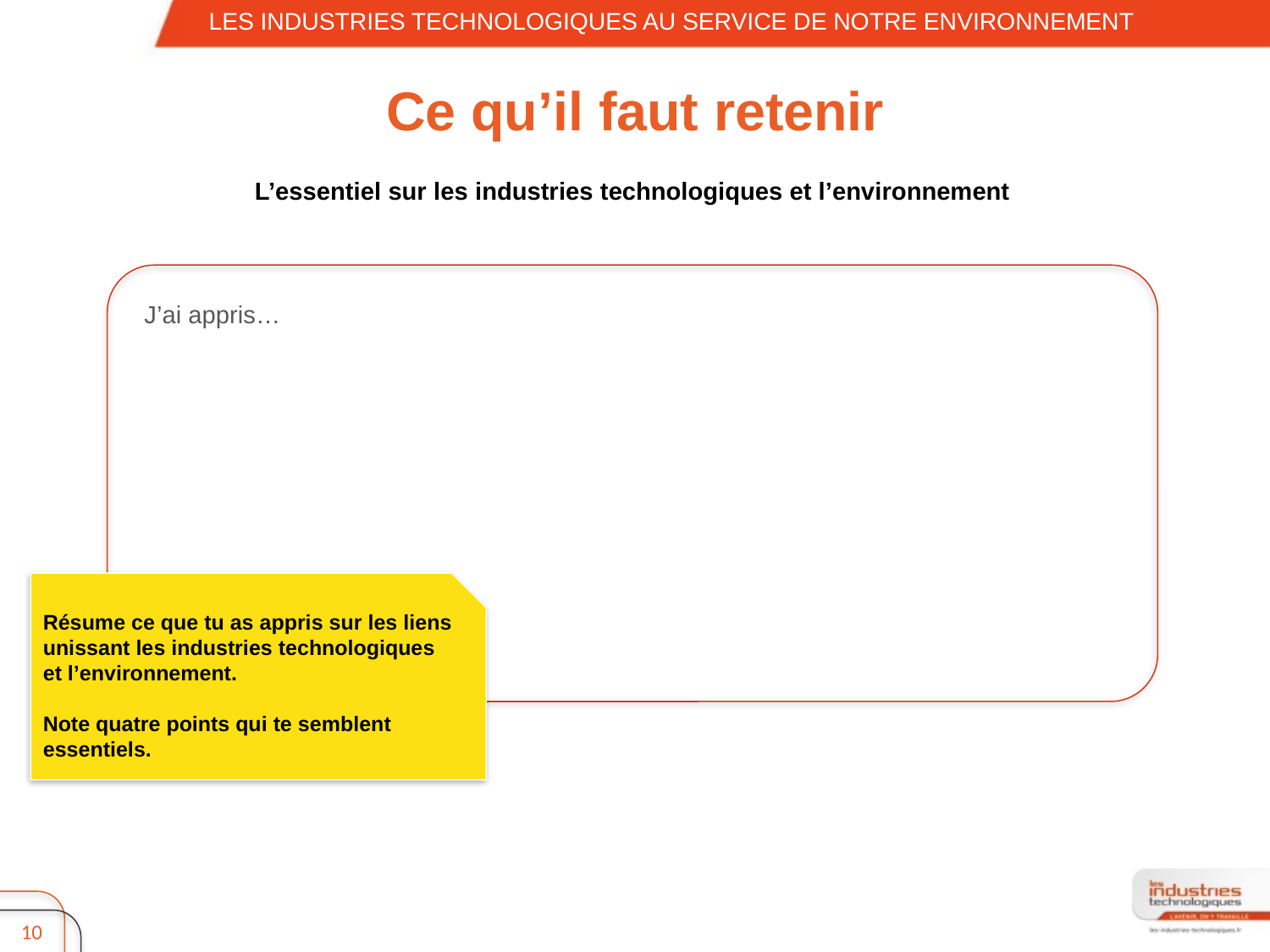

LES INDUSTRIES TECHNOLOGIQUES AU SERVICE DE NOTRE ENVIRONNEMENT
# Ce qu’il faut retenir
L’essentiel sur les industries technologiques et l’environnement

J’ai appris…
Résume ce que tu as appris sur les liens unissant les industries technologiques et l’environnement.

Note quatre points qui te semblent essentiels.
10